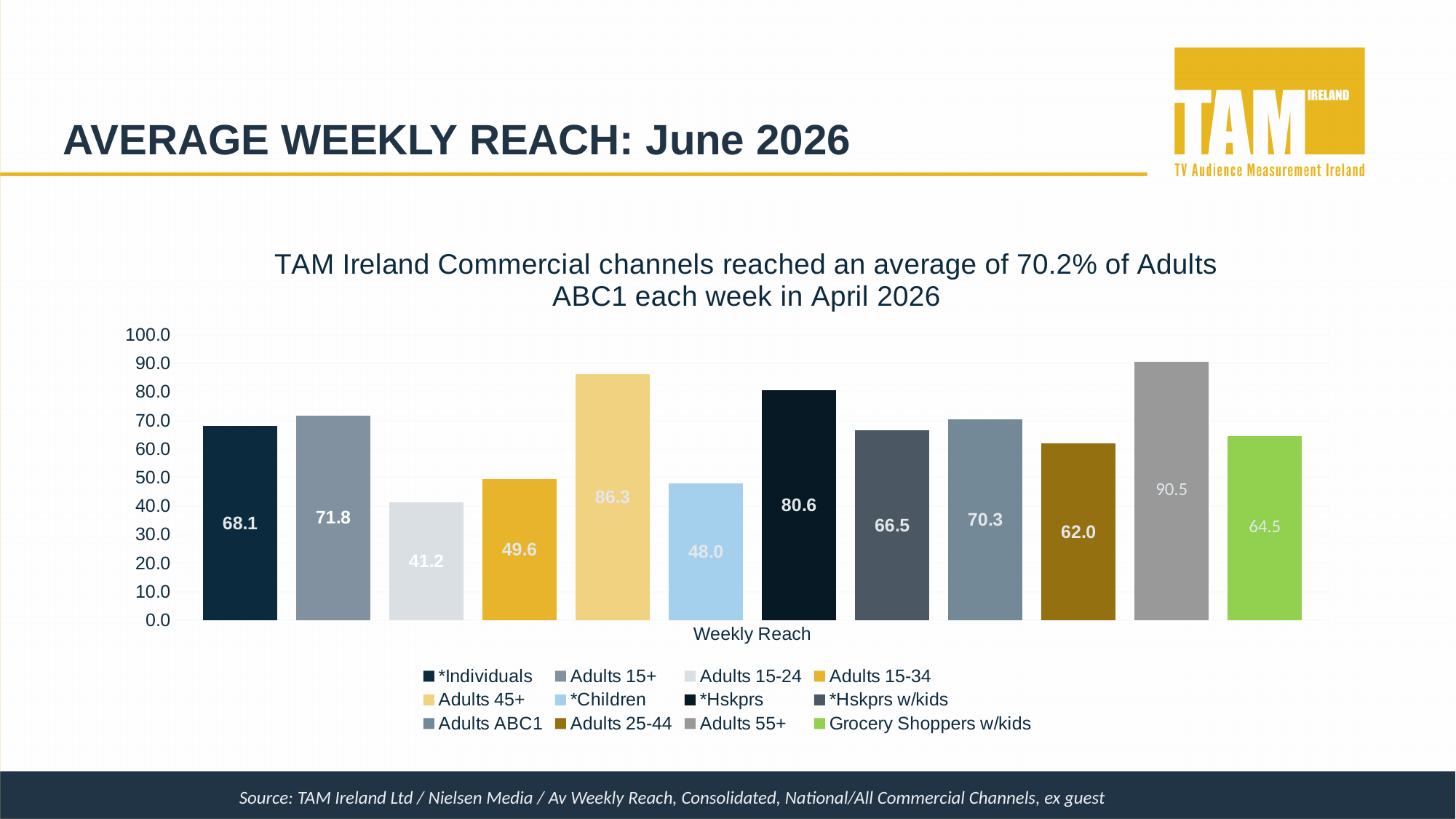

2
AVERAGE WEEKLY REACH: June 2026

### Chart: TAM Ireland Commercial channels reached an average of 70.2% of Adults ABC1 each week in April 2026

| Category | *Individuals | Adults 15+ | Adults 15-24 | Adults 15-34 | Adults 45+ | *Children | *Hskprs | *Hskprs w/kids | Adults ABC1 | Adults 25-44 | Adults 55+ | Grocery Shoppers w/kids |
|---|---|---|---|---|---|---|---|---|---|---|---|---|
| Weekly Reach | 68.1 | 71.8 | 41.2 | 49.6 | 86.3 | 48.0 | 80.6 | 66.5 | 70.3 | 62.0 | 90.5 | 64.5 |
Source: TAM Ireland Ltd / Nielsen Media / Av Weekly Reach, Consolidated, National/All Commercial Channels, ex guest